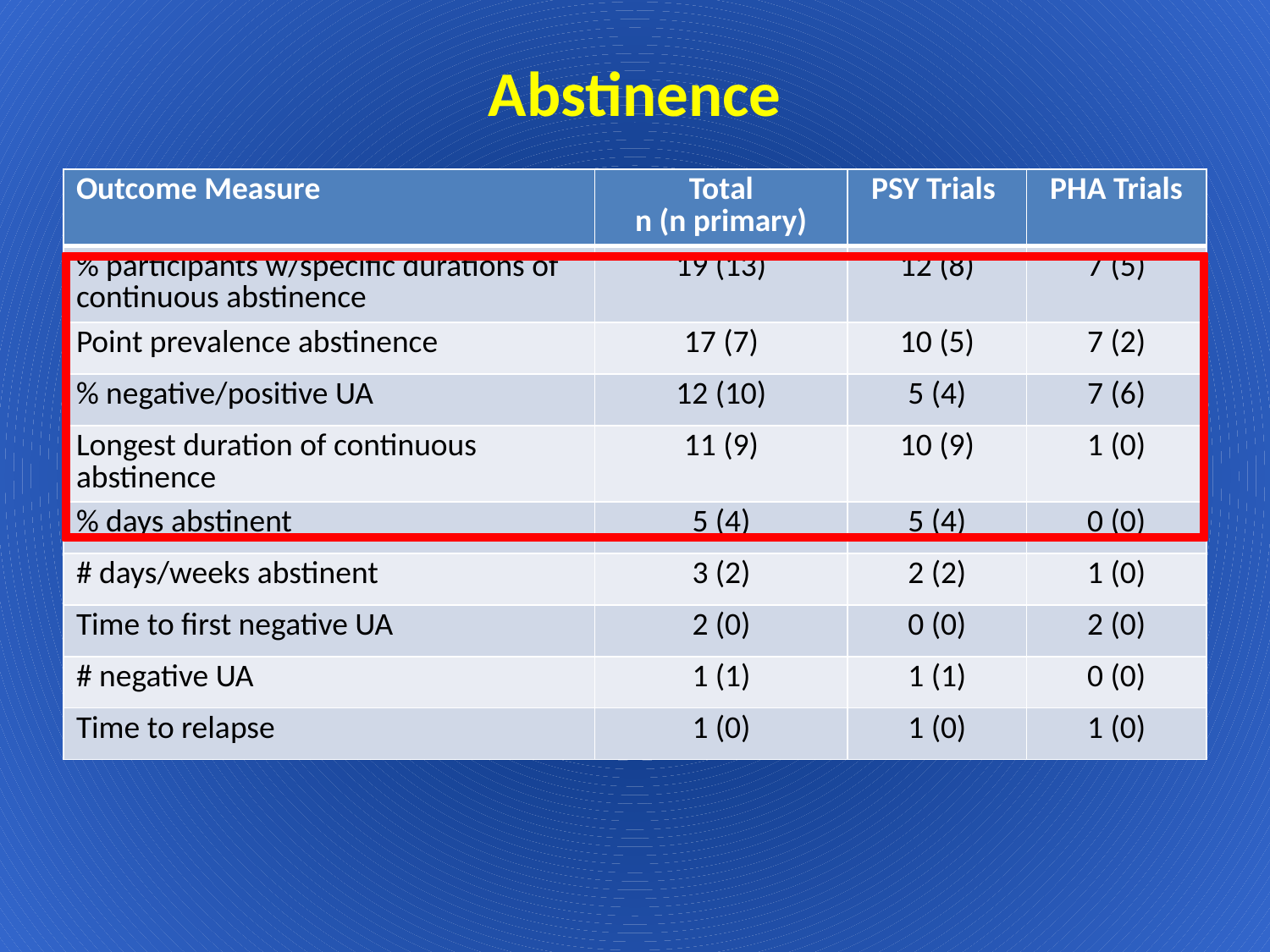

Abstinence
| Outcome Measure | Total n (n primary) | PSY Trials | PHA Trials |
| --- | --- | --- | --- |
| % participants w/specific durations of continuous abstinence | 19 (13) | 12 (8) | 7 (5) |
| Point prevalence abstinence | 17 (7) | 10 (5) | 7 (2) |
| % negative/positive UA | 12 (10) | 5 (4) | 7 (6) |
| Longest duration of continuous abstinence | 11 (9) | 10 (9) | 1 (0) |
| % days abstinent | 5 (4) | 5 (4) | 0 (0) |
| # days/weeks abstinent | 3 (2) | 2 (2) | 1 (0) |
| Time to first negative UA | 2 (0) | 0 (0) | 2 (0) |
| # negative UA | 1 (1) | 1 (1) | 0 (0) |
| Time to relapse | 1 (0) | 1 (0) | 1 (0) |